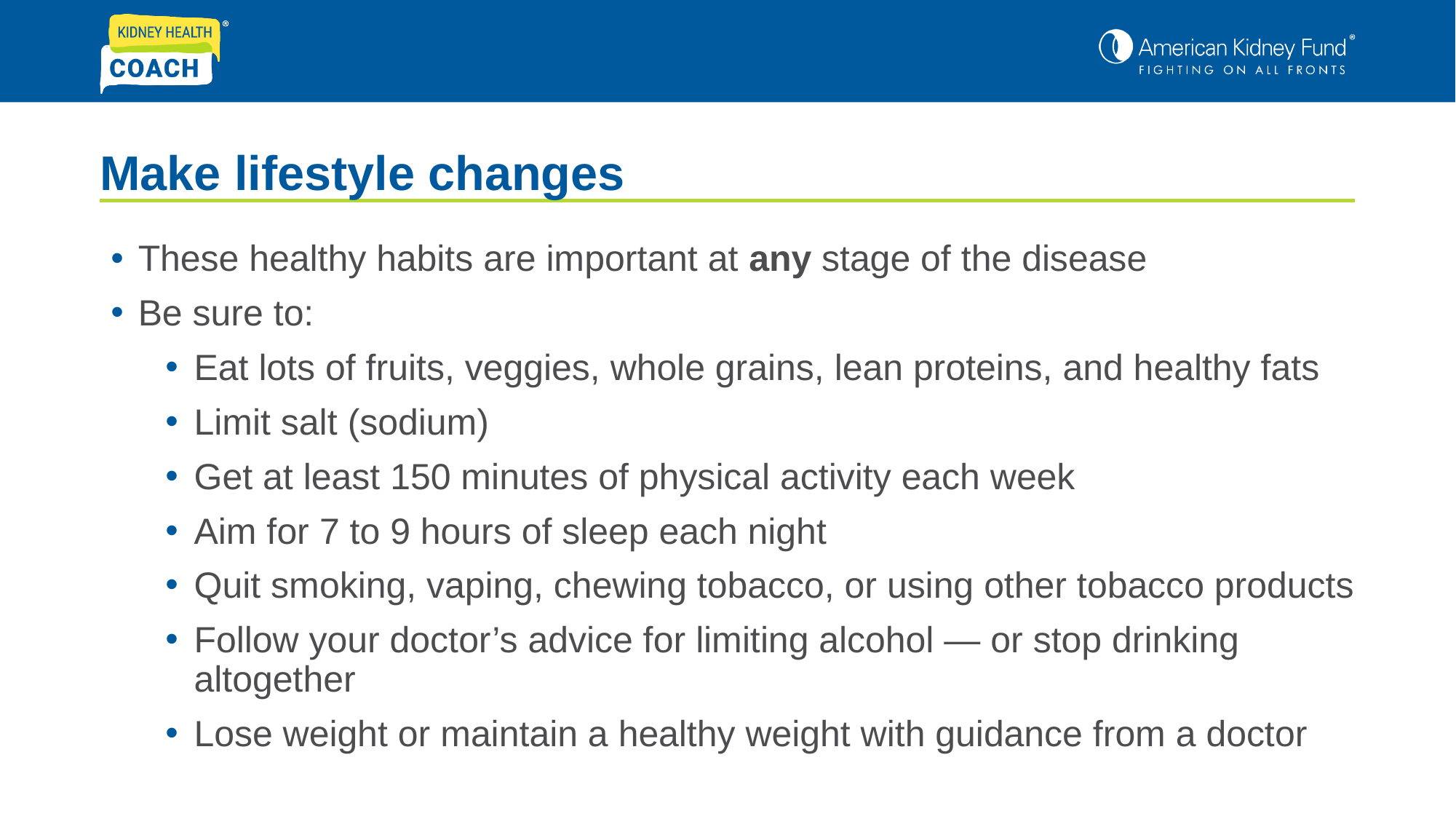

# Make lifestyle changes
These healthy habits are important at any stage of the disease
Be sure to:
Eat lots of fruits, veggies, whole grains, lean proteins, and healthy fats
Limit salt (sodium)
Get at least 150 minutes of physical activity each week
Aim for 7 to 9 hours of sleep each night
Quit smoking, vaping, chewing tobacco, or using other tobacco products
Follow your doctor’s advice for limiting alcohol — or stop drinking altogether
Lose weight or maintain a healthy weight with guidance from a doctor